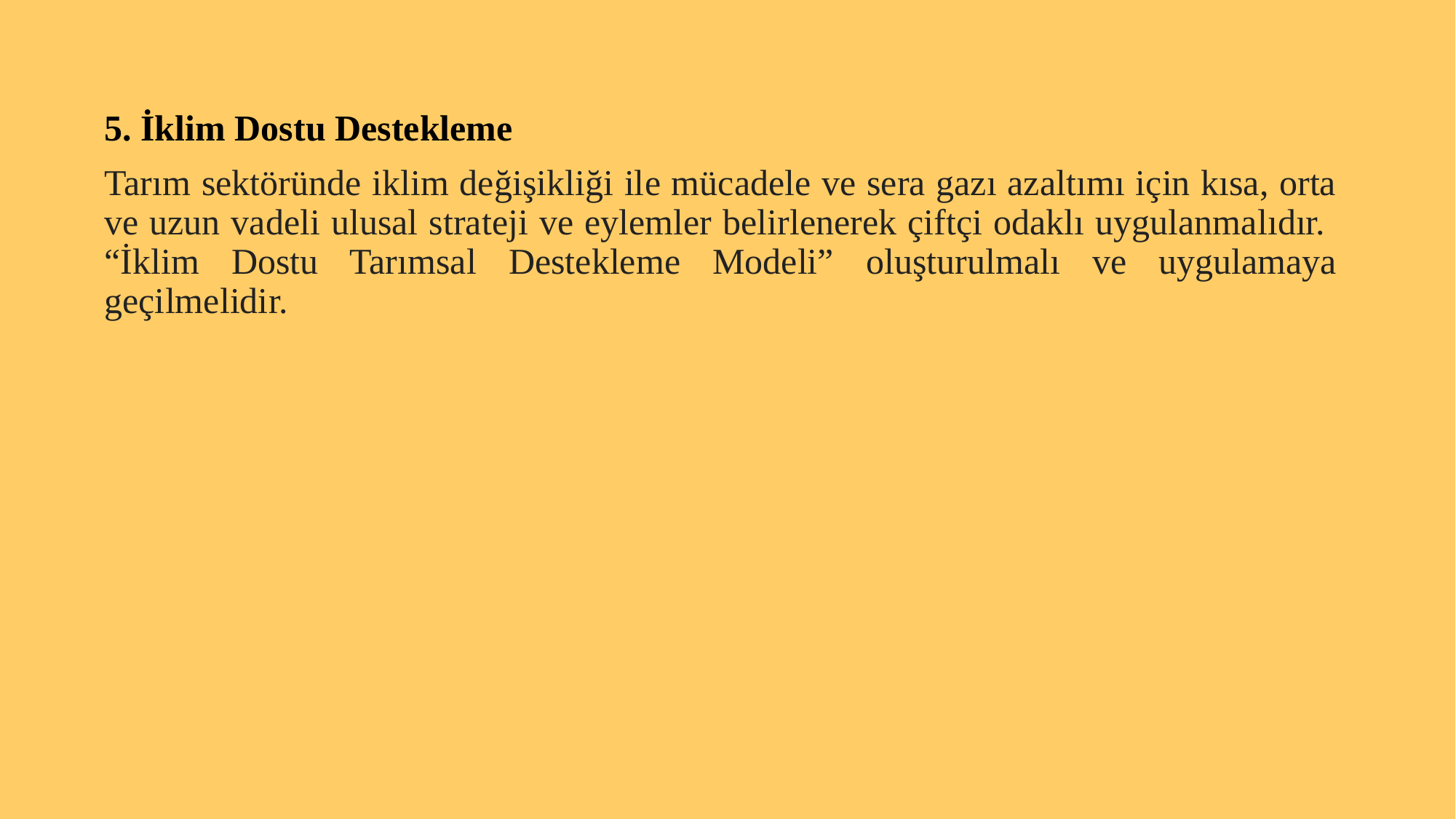

5. İklim Dostu Destekleme
Tarım sektöründe iklim değişikliği ile mücadele ve sera gazı azaltımı için kısa, orta ve uzun vadeli ulusal strateji ve eylemler belirlenerek çiftçi odaklı uygulanmalıdır.  “İklim Dostu Tarımsal Destekleme Modeli” oluşturulmalı ve uygulamaya geçilmelidir.